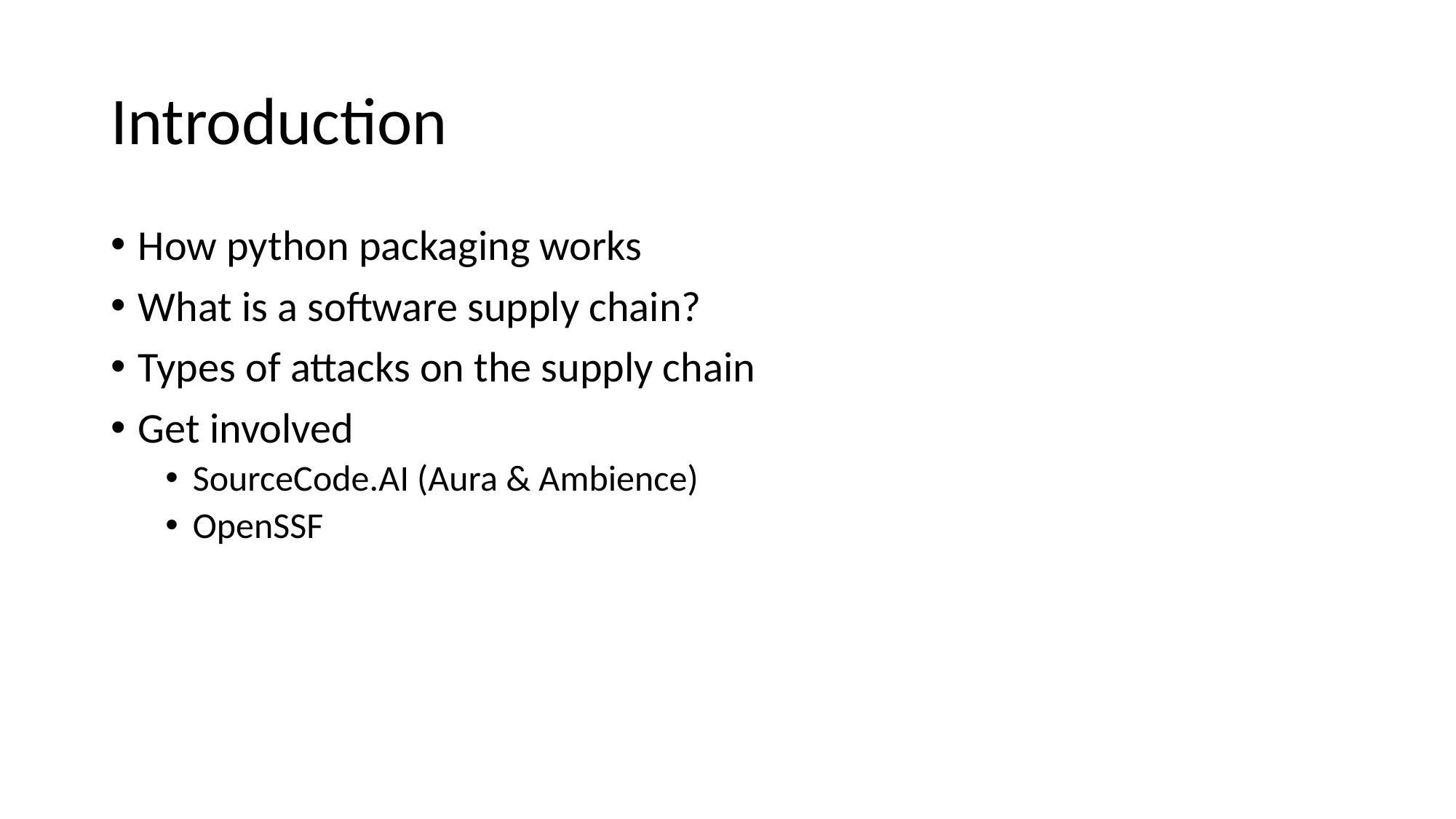

# Introduction
How python packaging works
What is a software supply chain?
Types of attacks on the supply chain
Get involved
SourceCode.AI (Aura & Ambience)
OpenSSF